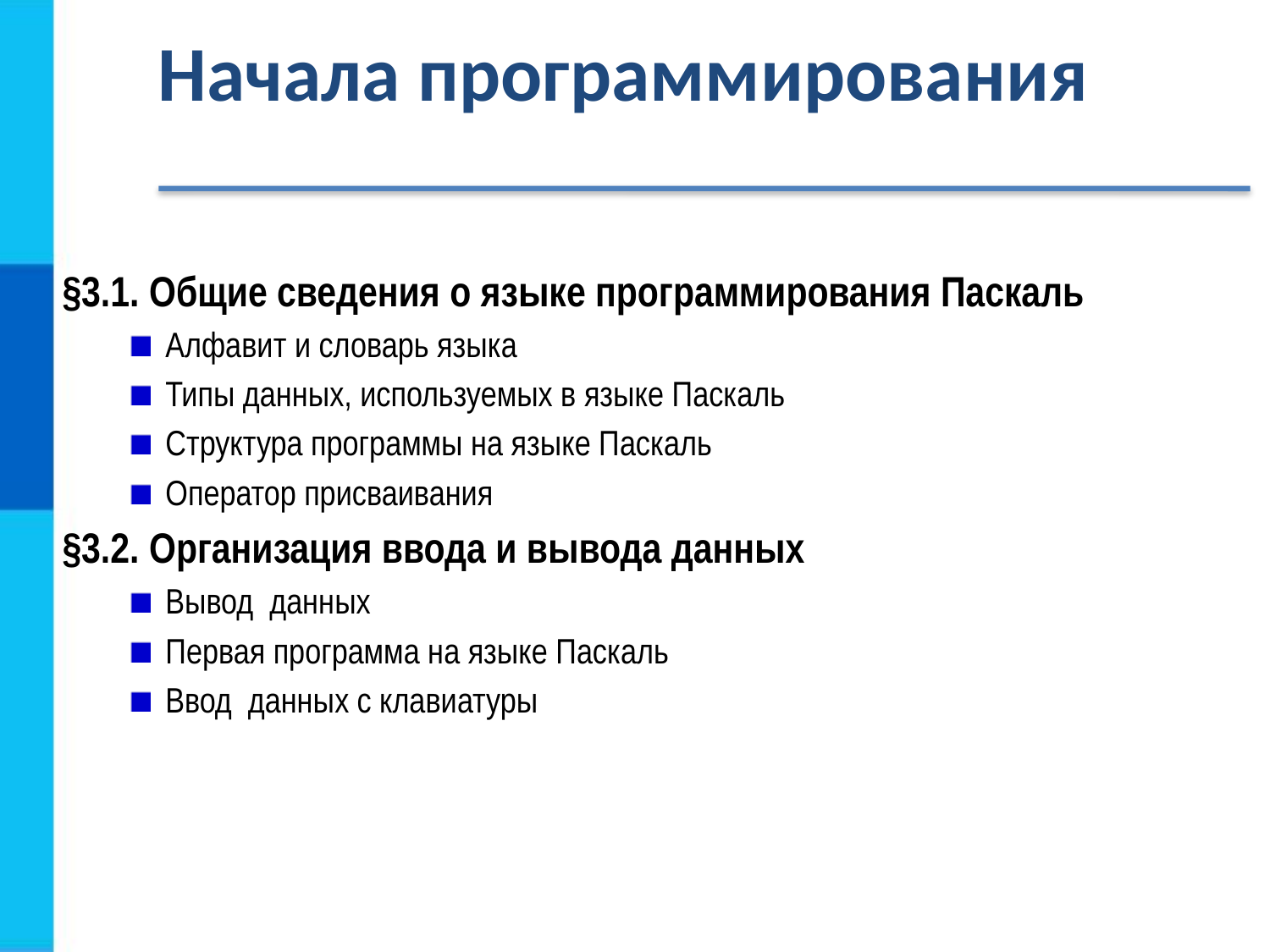

# Начала программирования
§3.1. Общие сведения о языке программирования Паскаль
Алфавит и словарь языка
Типы данных, используемых в языке Паскаль
Структура программы на языке Паскаль
Оператор присваивания
§3.2. Организация ввода и вывода данных
Вывод  данных
Первая программа на языке Паскаль
Ввод  данных с клавиатуры